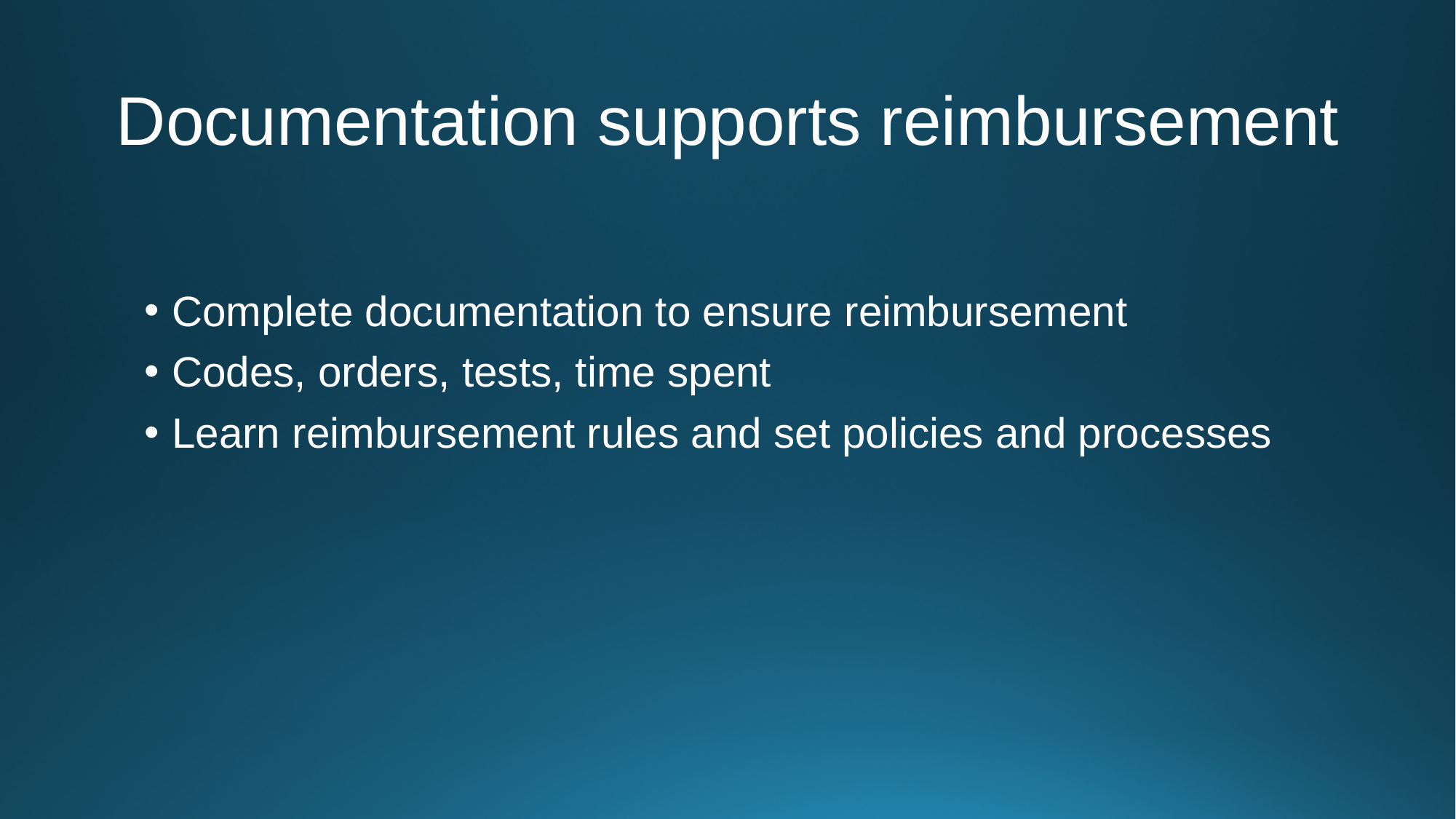

# Documentation supports reimbursement

Complete documentation to ensure reimbursement
Codes, orders, tests, time spent
Learn reimbursement rules and set policies and processes